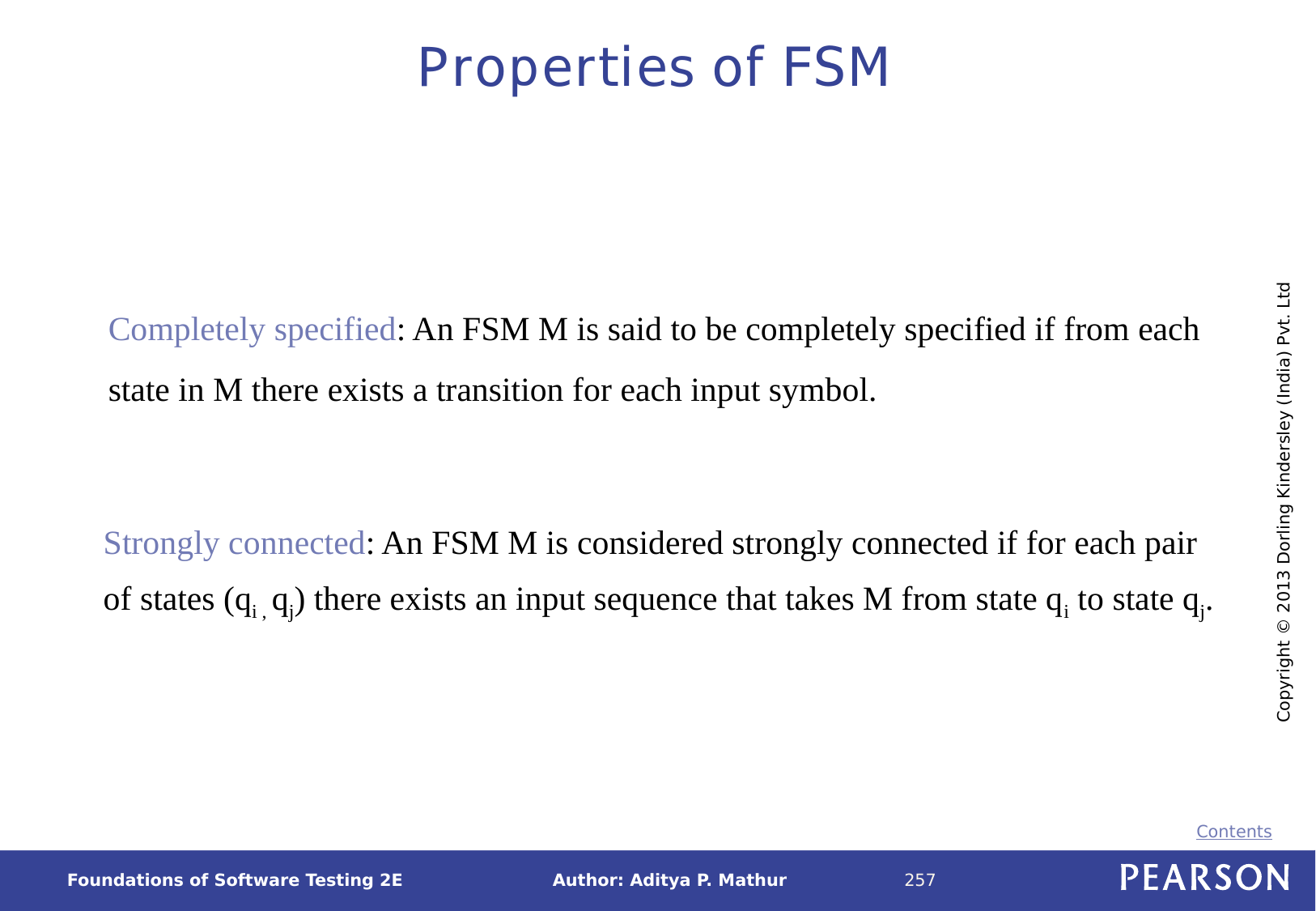

# Properties of FSM
Completely specified: An FSM M is said to be completely specified if from each state in M there exists a transition for each input symbol.
Strongly connected: An FSM M is considered strongly connected if for each pair of states (qi , qj) there exists an input sequence that takes M from state qi to state qj.